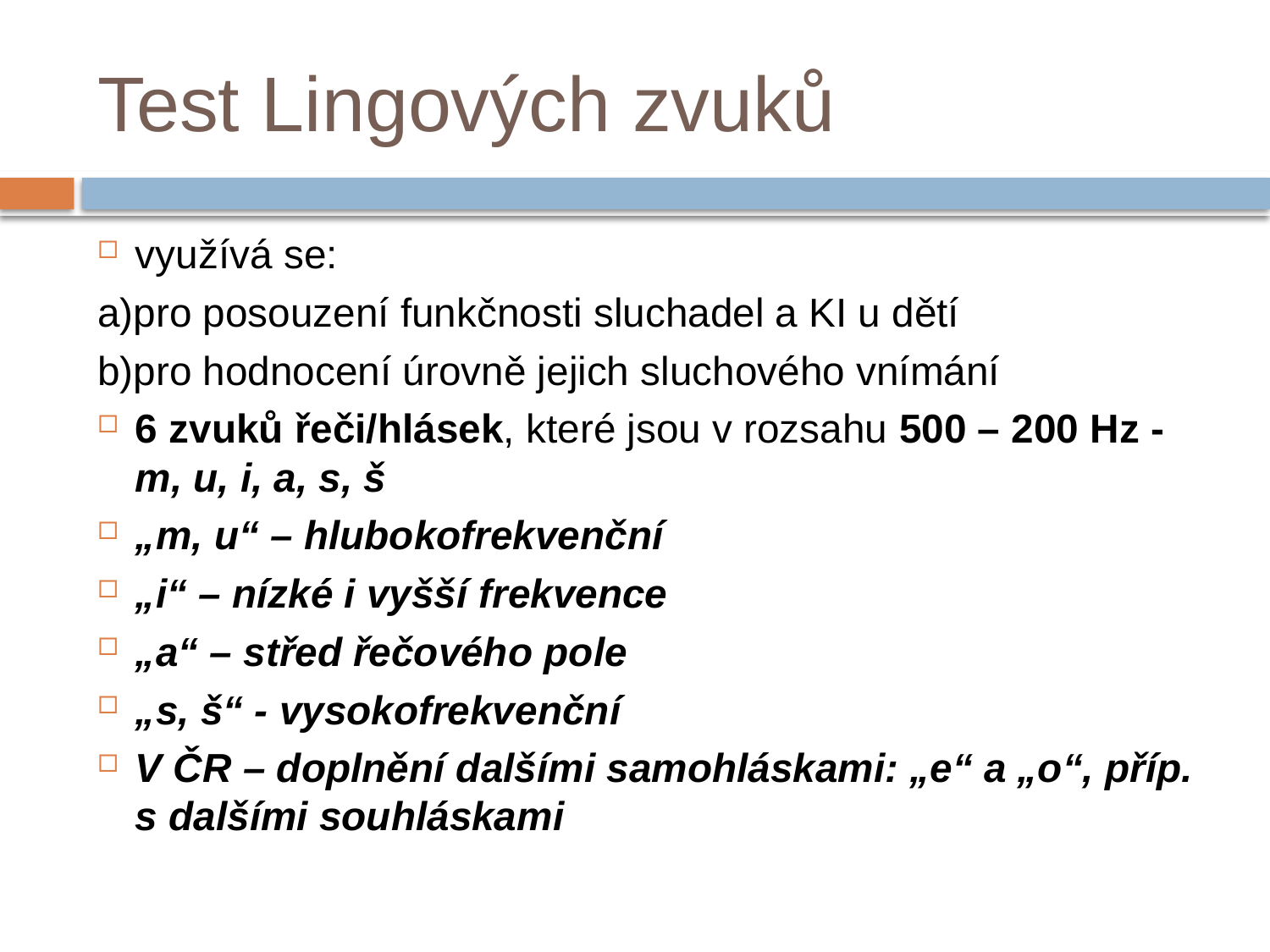

# Test Lingových zvuků
využívá se:
a)pro posouzení funkčnosti sluchadel a KI u dětí
b)pro hodnocení úrovně jejich sluchového vnímání
6 zvuků řeči/hlásek, které jsou v rozsahu 500 – 200 Hz - m, u, i, a, s, š
„m, u“ – hlubokofrekvenční
„i“ – nízké i vyšší frekvence
„a“ – střed řečového pole
„s, š“ - vysokofrekvenční
V ČR – doplnění dalšími samohláskami: „e“ a „o“, příp. s dalšími souhláskami